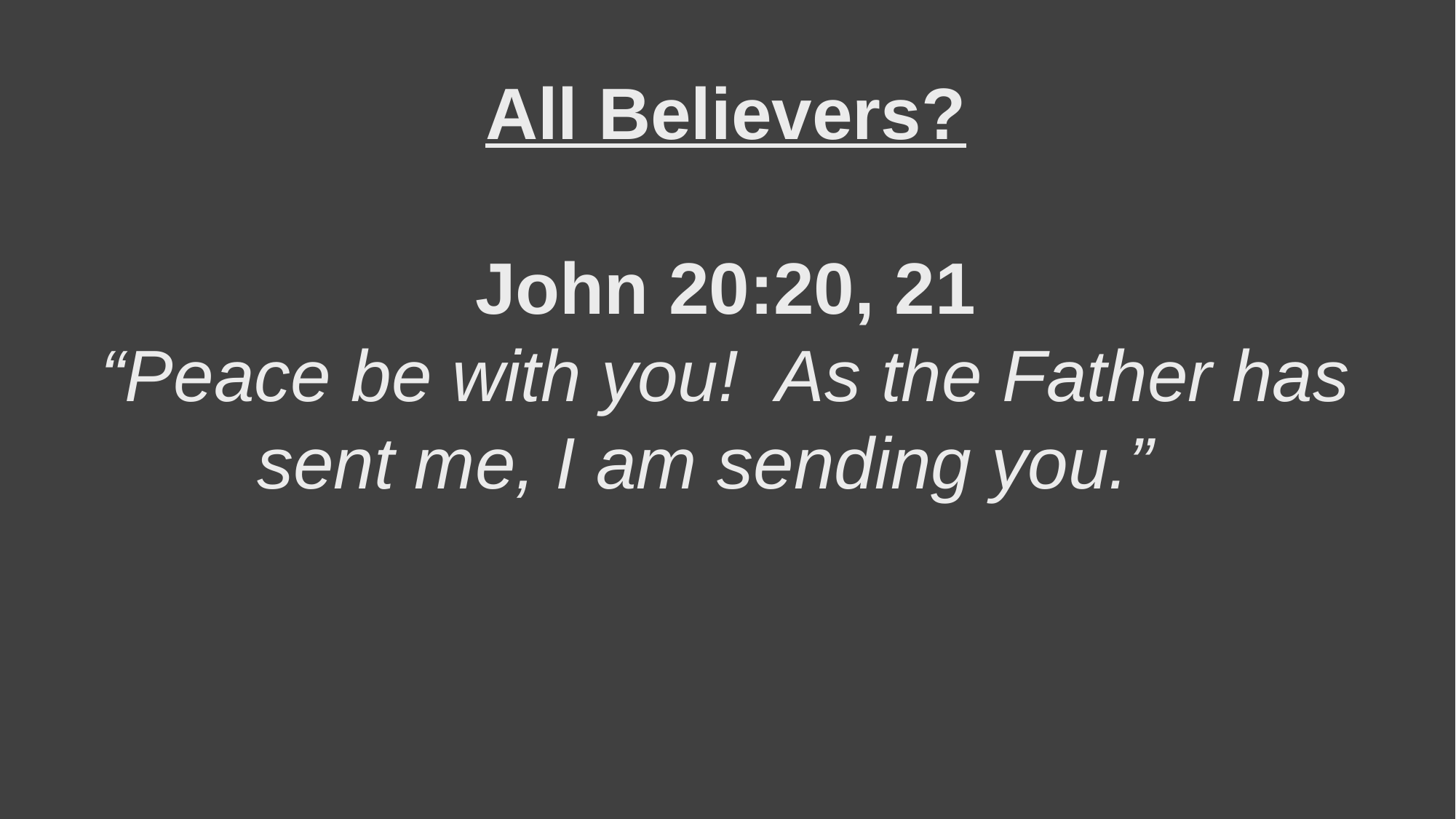

# All Believers? John 20:20, 21 “Peace be with you!  As the Father has sent me, I am sending you.”